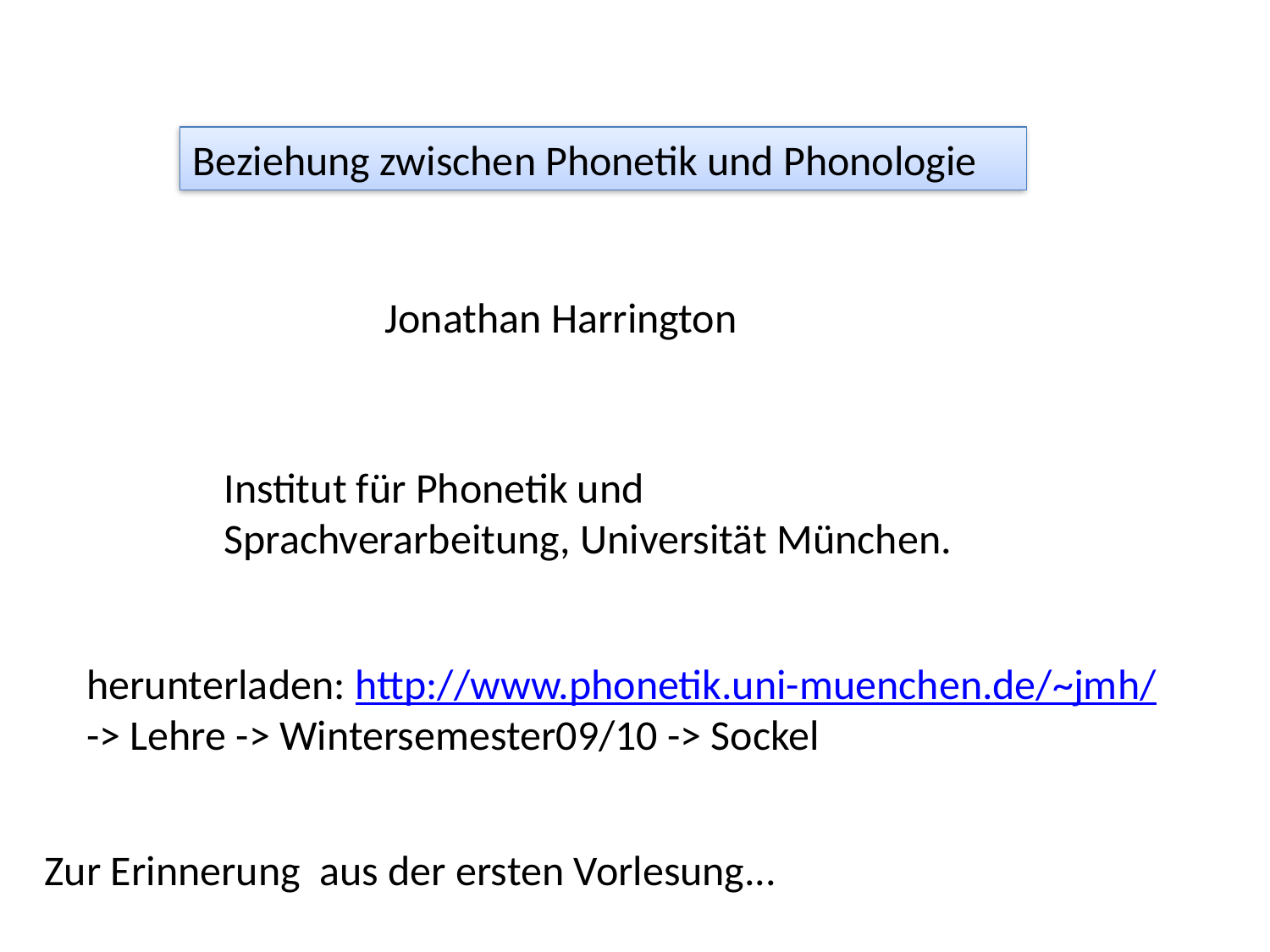

Beziehung zwischen Phonetik und Phonologie
Jonathan Harrington
Institut für Phonetik und Sprachverarbeitung, Universität München.
herunterladen: http://www.phonetik.uni-muenchen.de/~jmh/
-> Lehre -> Wintersemester09/10 -> Sockel
Zur Erinnerung  aus der ersten Vorlesung...